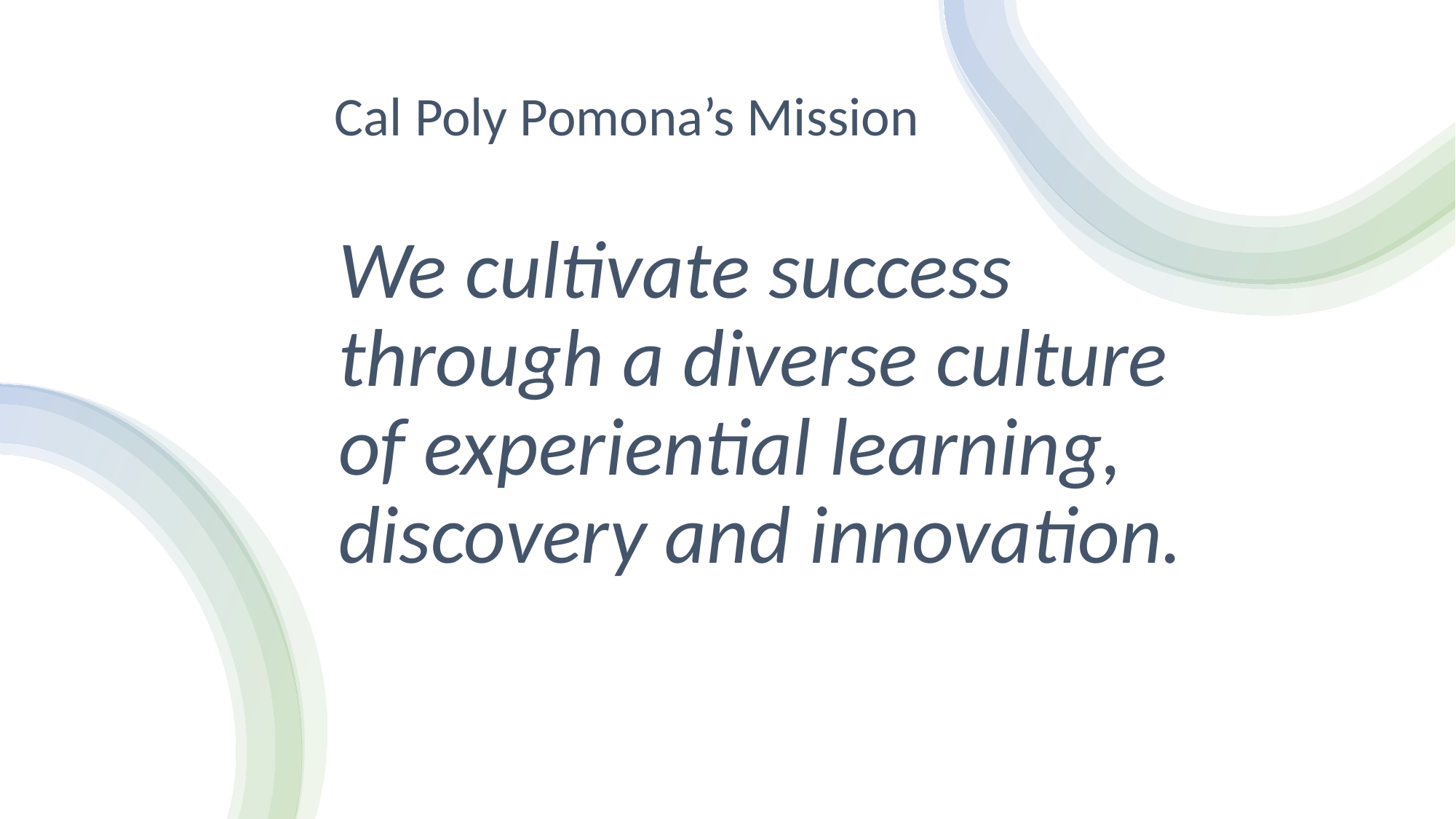

# Cal Poly Pomona’s Mission
We cultivate success through a diverse culture of experiential learning, discovery and innovation.